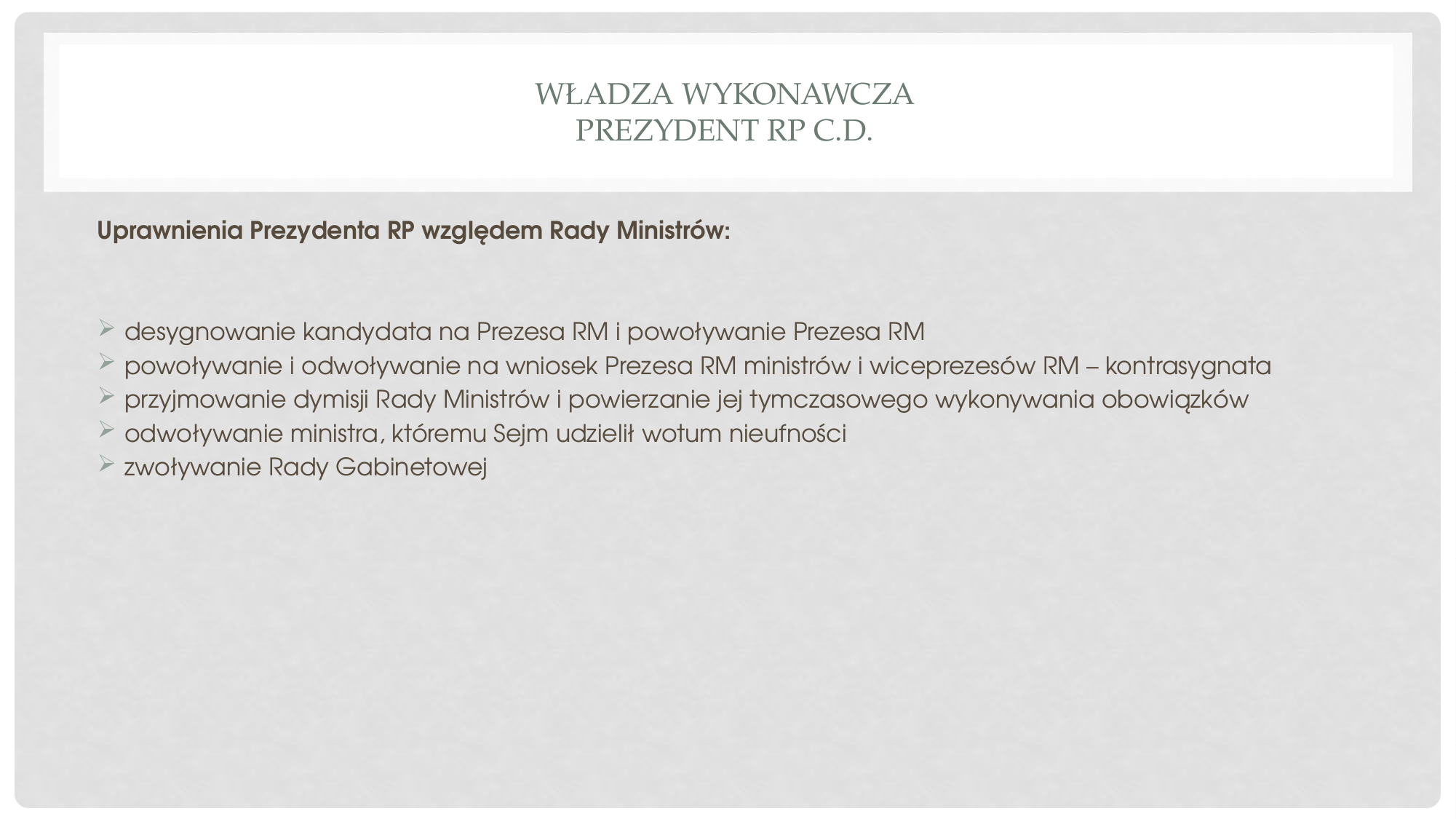

# Władza wykonawcza Prezydent RP c.d.
Uprawnienia Prezydenta RP względem Rady Ministrów:

desygnowanie kandydata na Prezesa RM i powoływanie Prezesa RM
powoływanie i odwoływanie na wniosek Prezesa RM ministrów i wiceprezesów RM – kontrasygnata
przyjmowanie dymisji Rady Ministrów i powierzanie jej tymczasowego wykonywania obowiązków
odwoływanie ministra, któremu Sejm udzielił wotum nieufności
zwoływanie Rady Gabinetowej